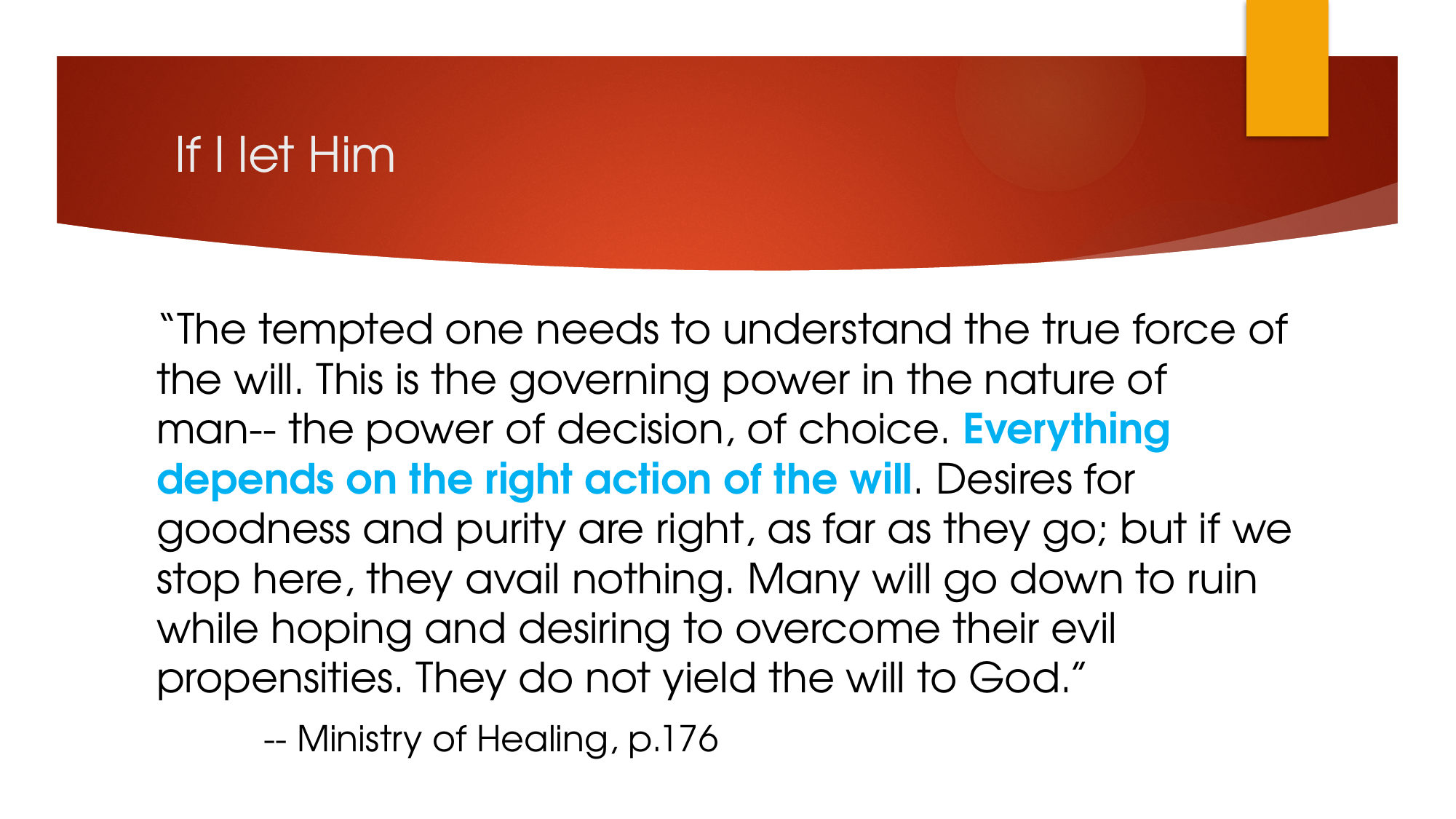

If I let Him
“The tempted one needs to understand the true force of the will. This is the governing power in the nature of man-- the power of decision, of choice. Everything depends on the right action of the will. Desires for goodness and purity are right, as far as they go; but if we stop here, they avail nothing. Many will go down to ruin while hoping and desiring to overcome their evil propensities. They do not yield the will to God.”
											-- Ministry of Healing, p.176